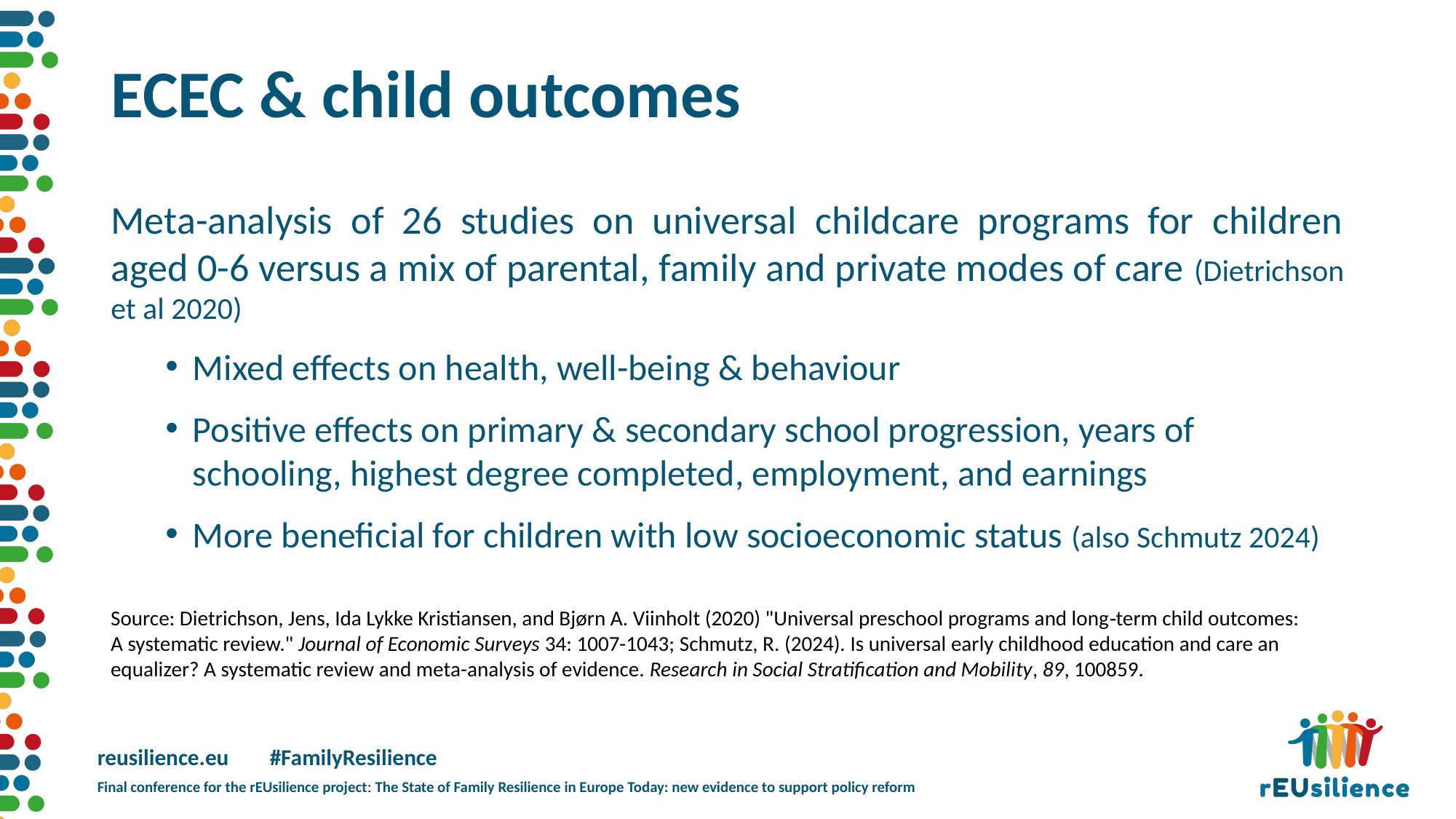

# ECEC & child outcomes
Meta-analysis of 26 studies on universal childcare programs for children aged 0-6 versus a mix of parental, family and private modes of care (Dietrichson et al 2020)
Mixed effects on health, well-being & behaviour
Positive effects on primary & secondary school progression, years of schooling, highest degree completed, employment, and earnings
More beneficial for children with low socioeconomic status (also Schmutz 2024)
Source: Dietrichson, Jens, Ida Lykke Kristiansen, and Bjørn A. Viinholt (2020) "Universal preschool programs and long‐term child outcomes: A systematic review." Journal of Economic Surveys 34: 1007-1043; Schmutz, R. (2024). Is universal early childhood education and care an equalizer? A systematic review and meta-analysis of evidence. Research in Social Stratification and Mobility, 89, 100859.